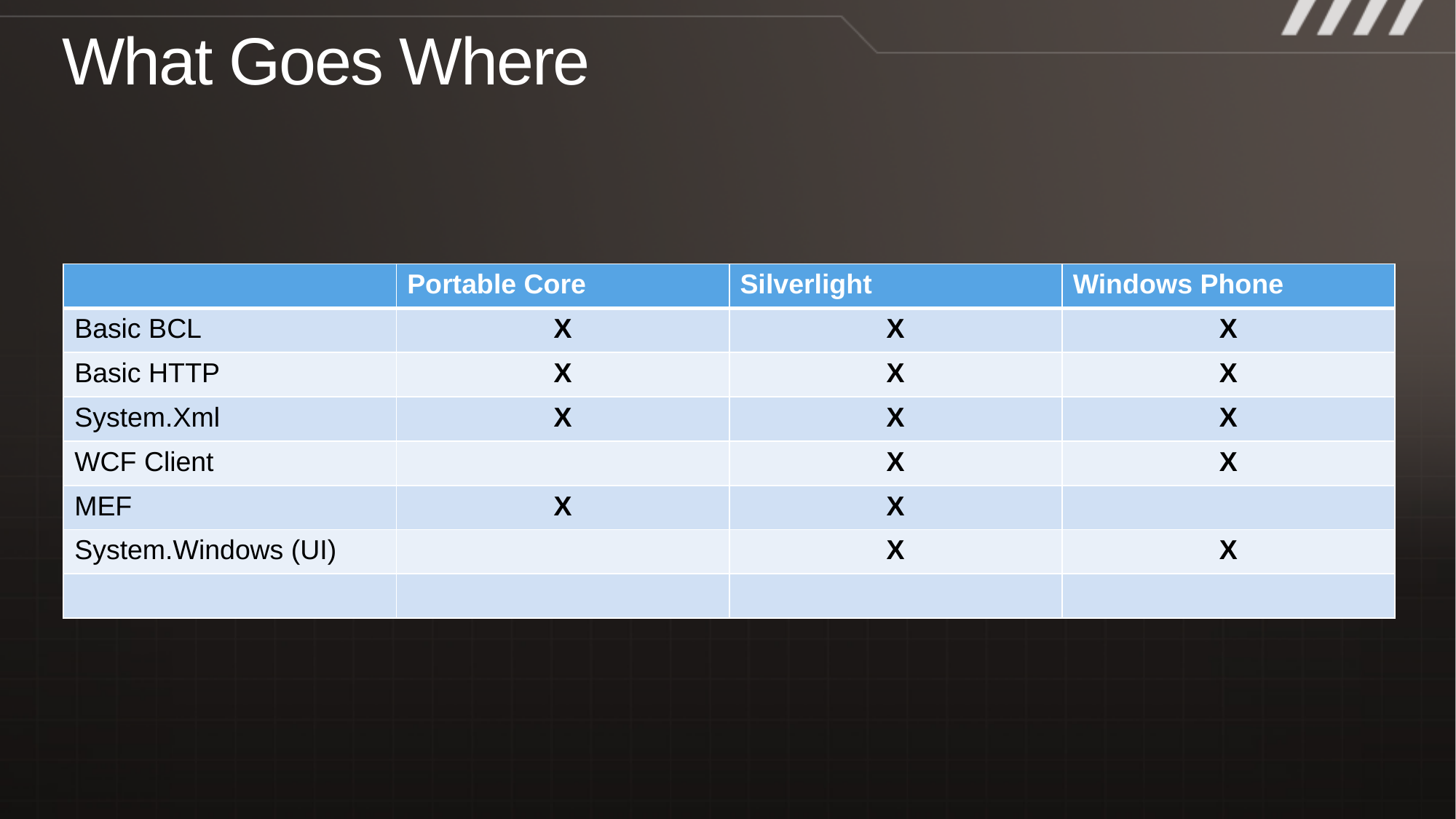

# What Goes Where
|  | Portable Core | Silverlight | Windows Phone |
| --- | --- | --- | --- |
| Basic BCL | X | X | X |
| Basic HTTP | X | X | X |
| System.Xml | X | X | X |
| WCF Client |  | X | X |
| MEF | X | X |  |
| System.Windows (UI) |  | X | X |
|  |  |  |  |